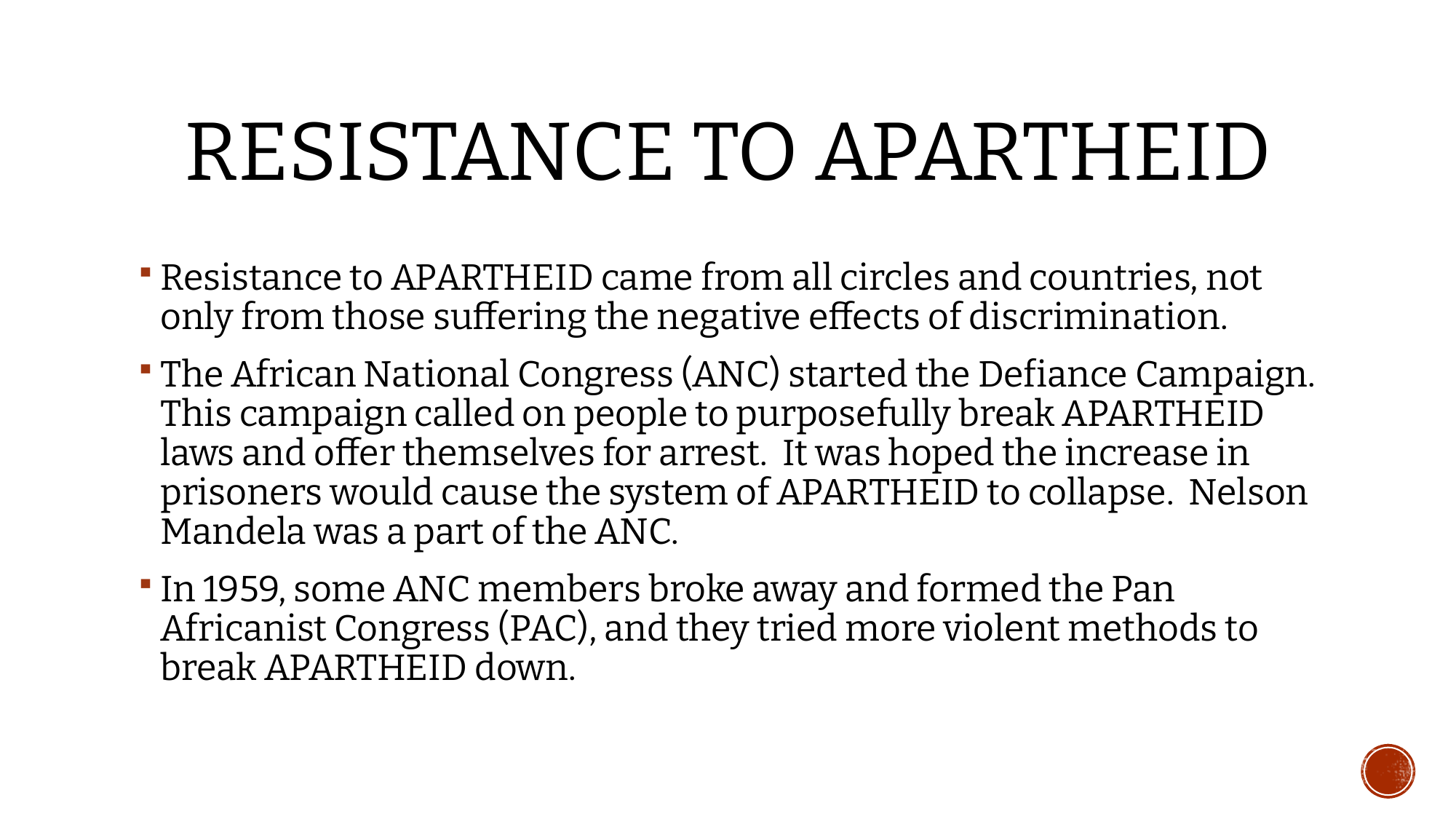

# Resistance to apartheid
Resistance to APARTHEID came from all circles and countries, not only from those suffering the negative effects of discrimination.
The African National Congress (ANC) started the Defiance Campaign. This campaign called on people to purposefully break APARTHEID laws and offer themselves for arrest.  It was hoped the increase in prisoners would cause the system of APARTHEID to collapse.  Nelson Mandela was a part of the ANC.
In 1959, some ANC members broke away and formed the Pan Africanist Congress (PAC), and they tried more violent methods to break APARTHEID down.